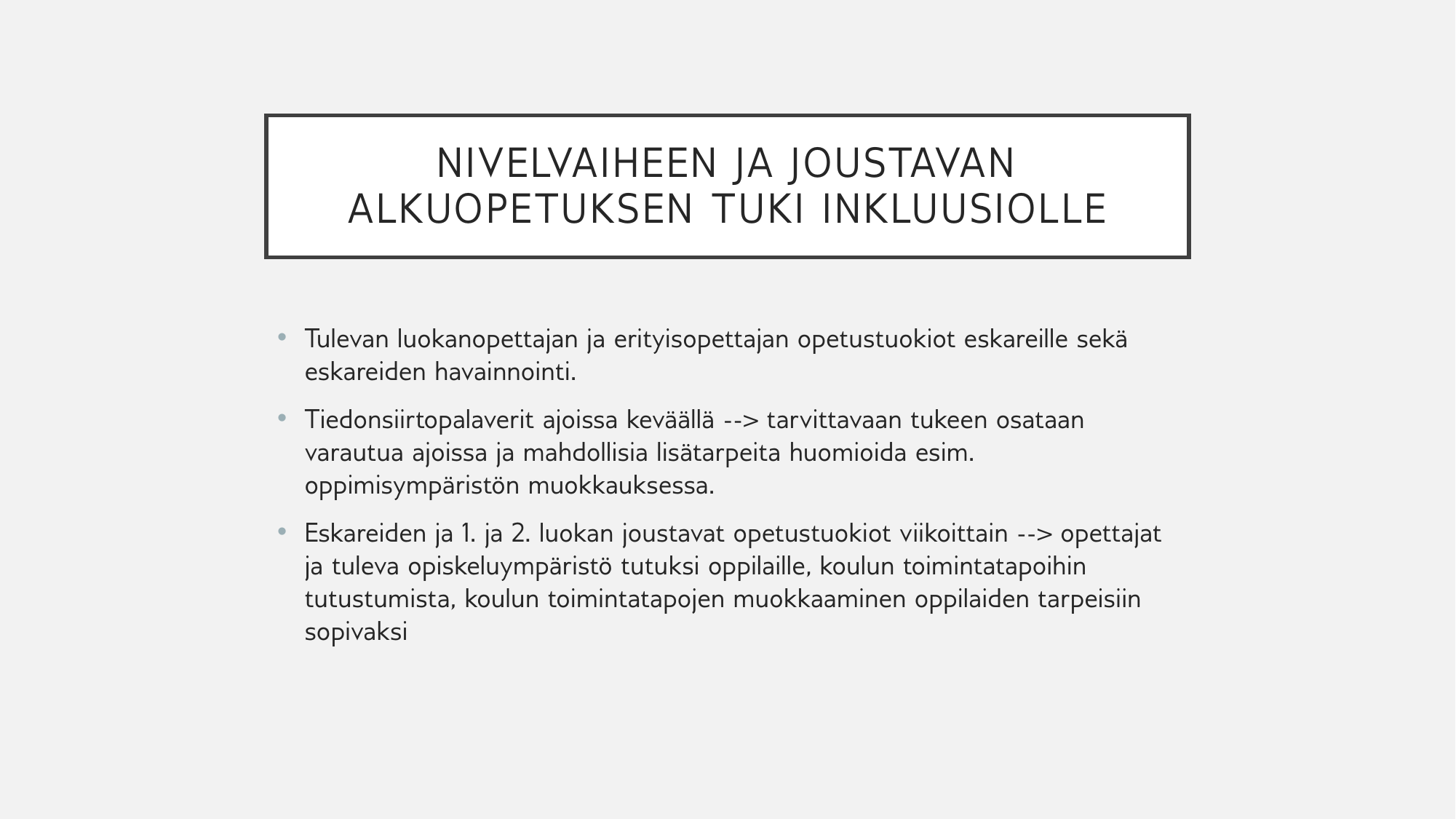

# Nivelvaiheen ja joustavan alkuopetuksen tuki inkluusiolle
Tulevan luokanopettajan ja erityisopettajan opetustuokiot eskareille sekä eskareiden havainnointi.
Tiedonsiirtopalaverit ajoissa keväällä --> tarvittavaan tukeen osataan varautua ajoissa ja mahdollisia lisätarpeita huomioida esim. oppimisympäristön muokkauksessa.
Eskareiden ja 1. ja 2. luokan joustavat opetustuokiot viikoittain --> opettajat ja tuleva opiskeluympäristö tutuksi oppilaille, koulun toimintatapoihin tutustumista, koulun toimintatapojen muokkaaminen oppilaiden tarpeisiin sopivaksi